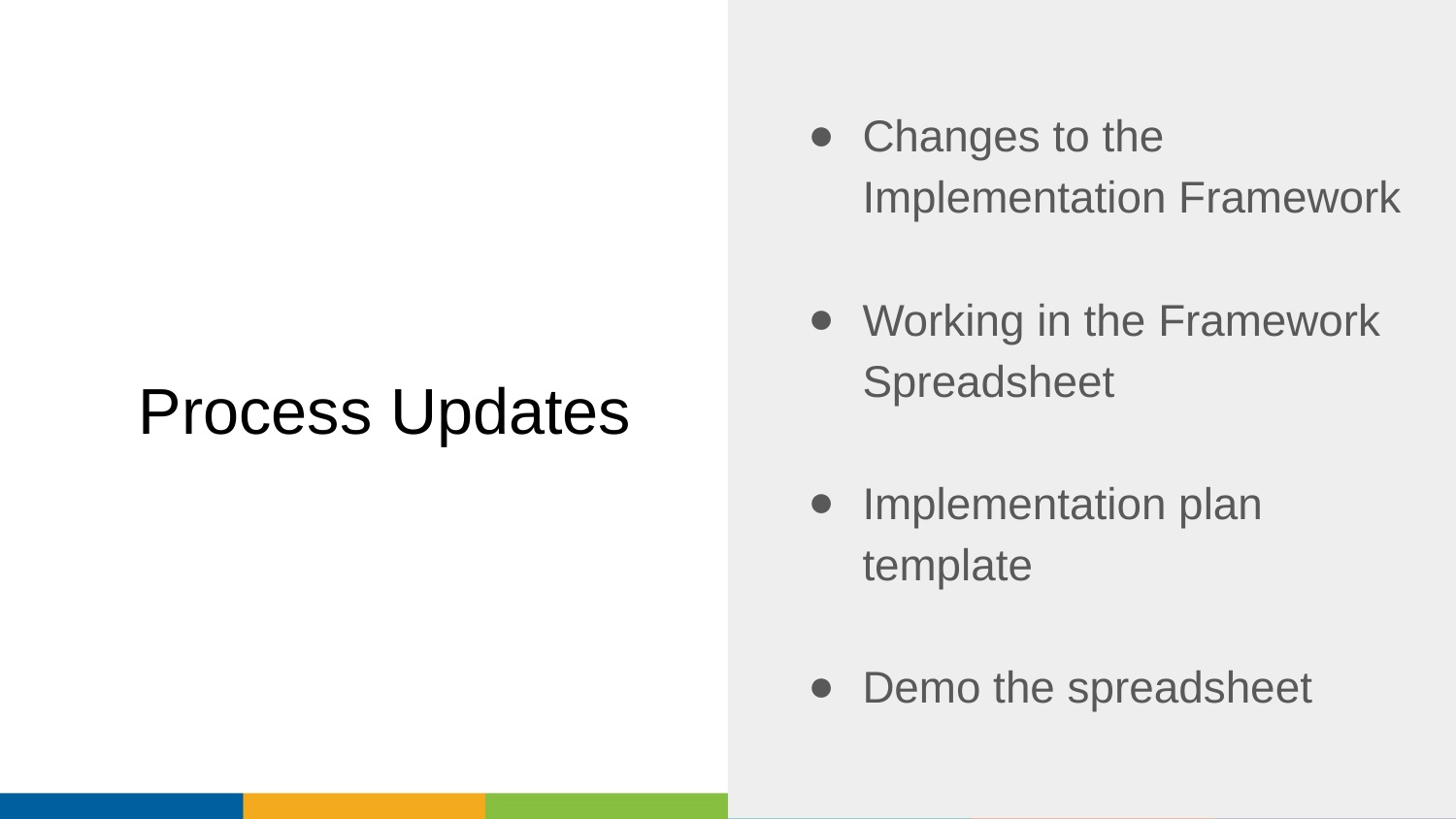

Changes to the Implementation Framework

Working in the Framework Spreadsheet

Implementation plan template

Demo the spreadsheet
# Process Updates